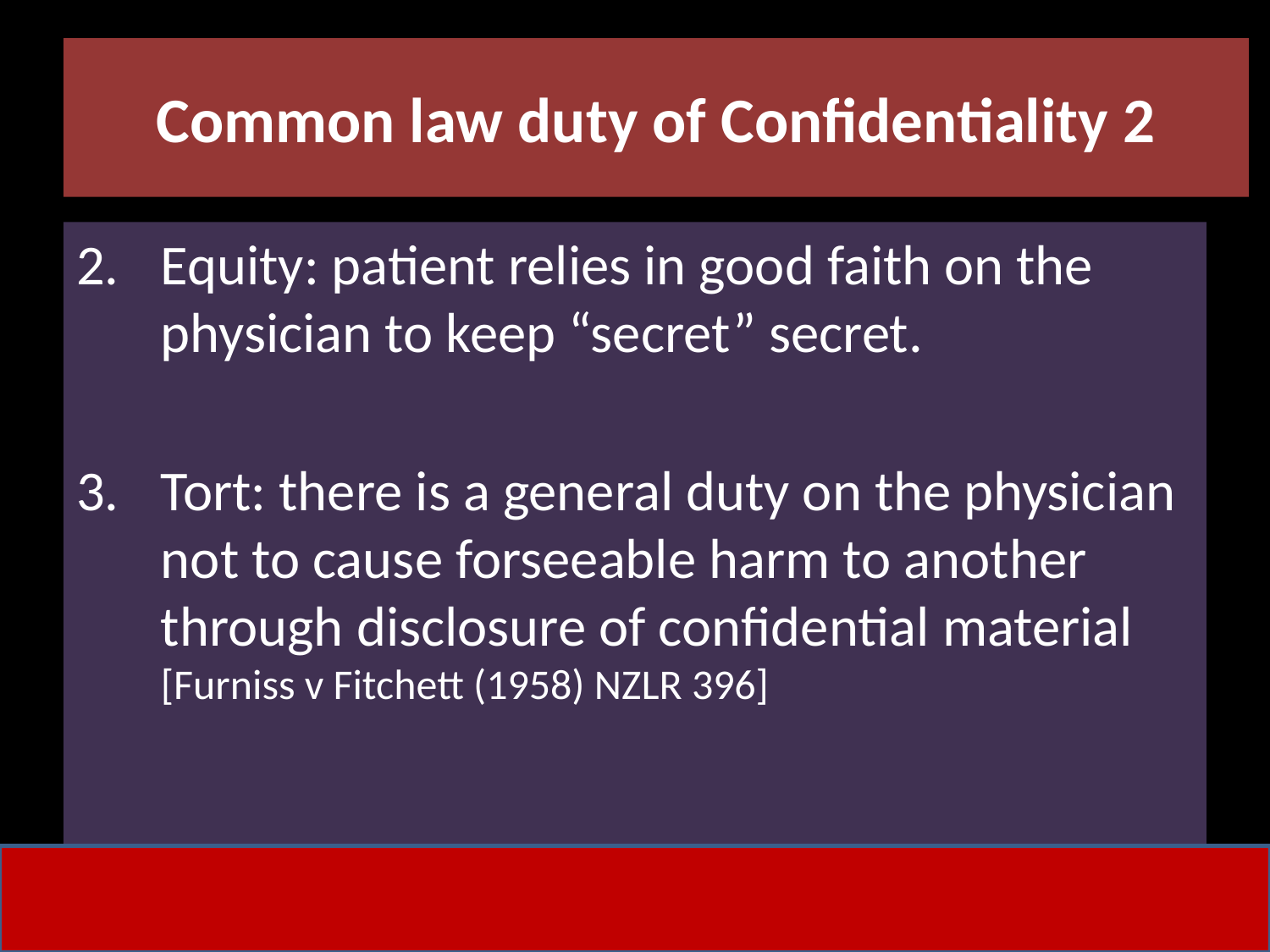

# Common law duty of Confidentiality 2
Equity: patient relies in good faith on the physician to keep “secret” secret.

3.	Tort: there is a general duty on the physician not to cause forseeable harm to another through disclosure of confidential material [Furniss v Fitchett (1958) NZLR 396]

31